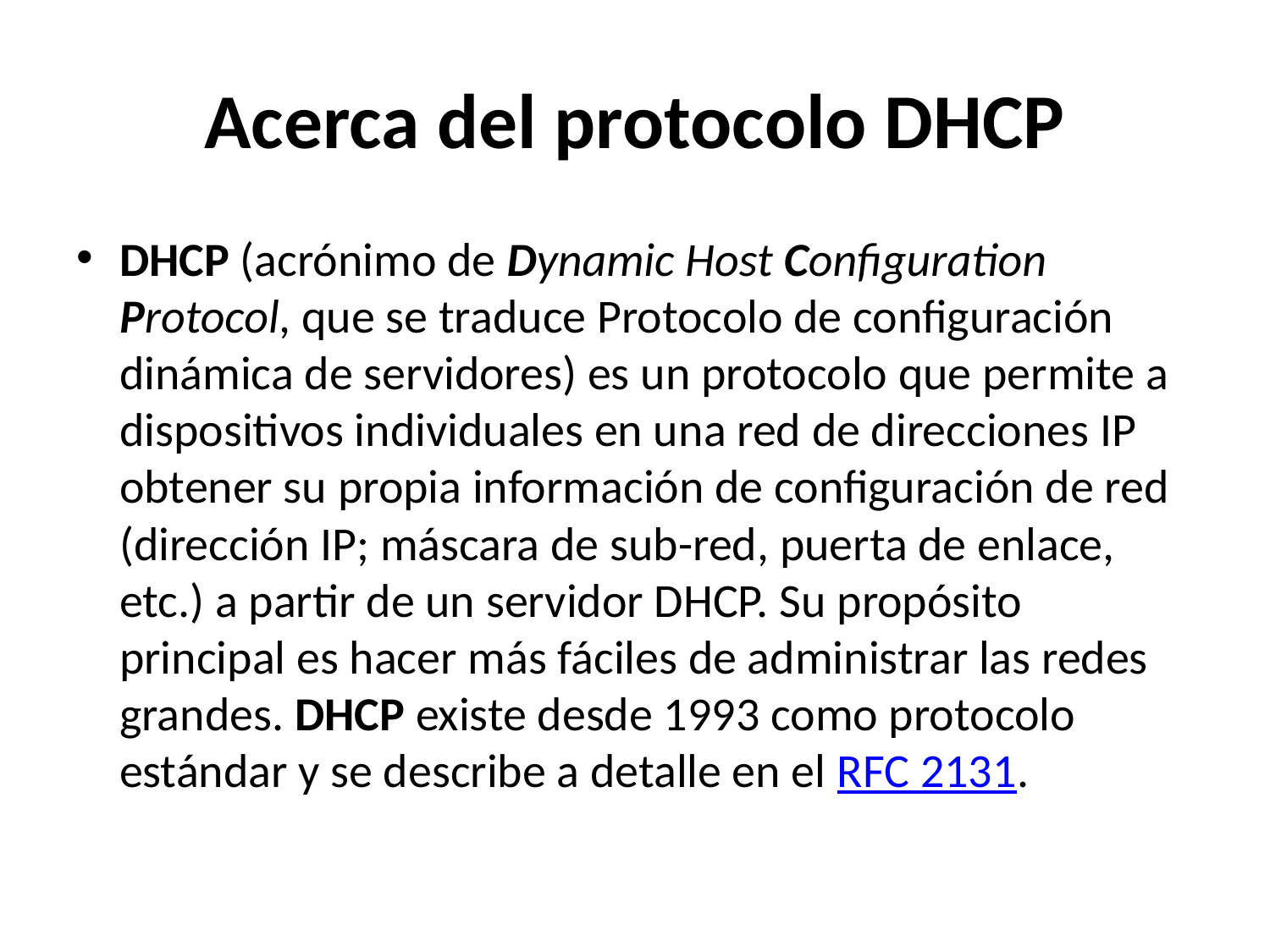

# Acerca del protocolo DHCP
DHCP (acrónimo de Dynamic Host Configuration Protocol, que se traduce Protocolo de configuración dinámica de servidores) es un protocolo que permite a dispositivos individuales en una red de direcciones IP obtener su propia información de configuración de red (dirección IP; máscara de sub-red, puerta de enlace, etc.) a partir de un servidor DHCP. Su propósito principal es hacer más fáciles de administrar las redes grandes. DHCP existe desde 1993 como protocolo estándar y se describe a detalle en el RFC 2131.